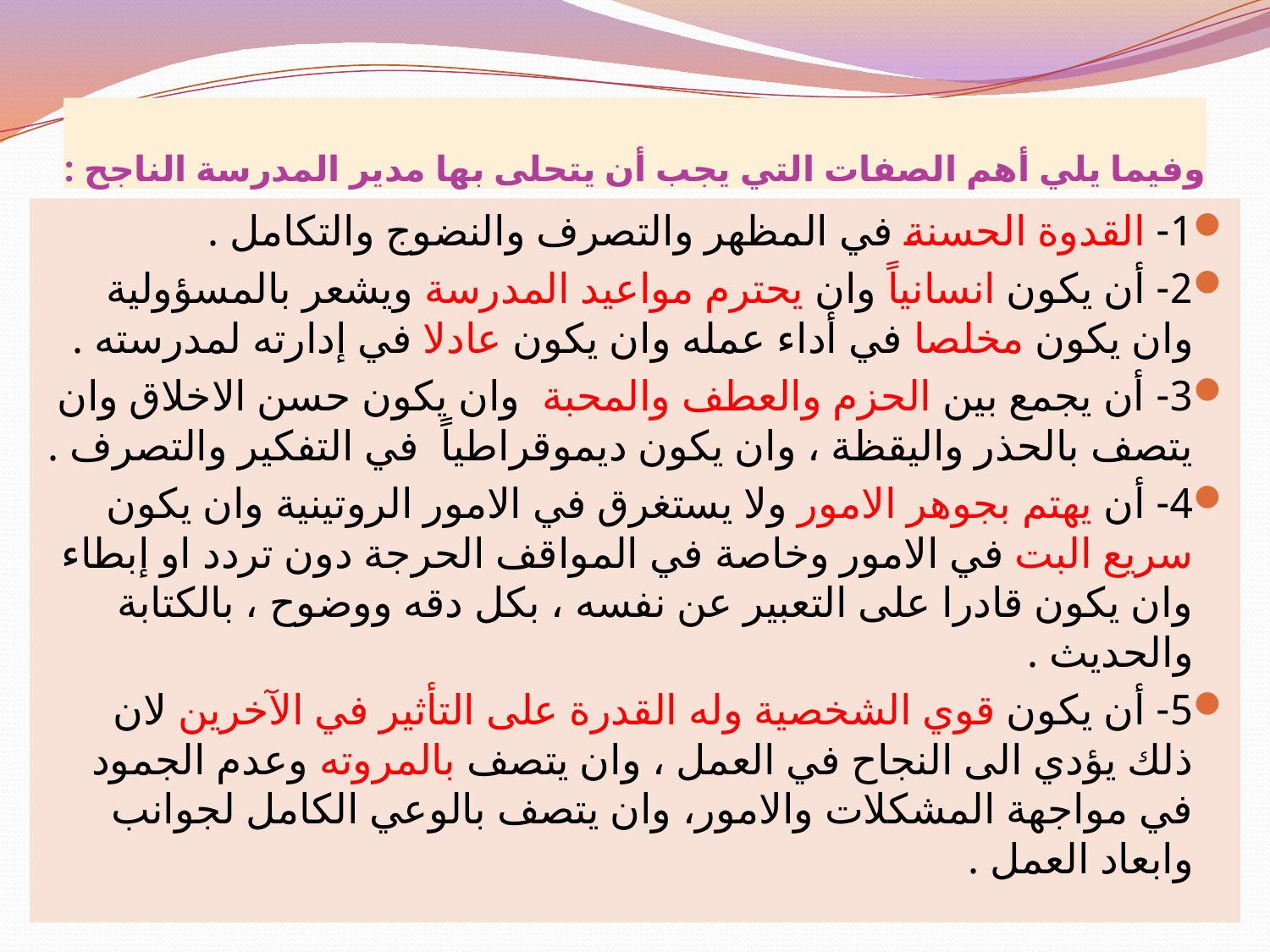

# وفيما يلي أهم الصفات التي يجب أن يتحلى بها مدير المدرسة الناجح :
1- القدوة الحسنة في المظهر والتصرف والنضوج والتكامل .
2- أن يكون انسانياً وان يحترم مواعيد المدرسة ويشعر بالمسؤولية وان يكون مخلصا في أداء عمله وان يكون عادلا في إدارته لمدرسته .
3- أن يجمع بين الحزم والعطف والمحبة  وان يكون حسن الاخلاق وان يتصف بالحذر واليقظة ، وان يكون ديموقراطياً  في التفكير والتصرف .
4- أن يهتم بجوهر الامور ولا يستغرق في الامور الروتينية وان يكون سريع البت في الامور وخاصة في المواقف الحرجة دون تردد او إبطاء وان يكون قادرا على التعبير عن نفسه ، بكل دقه ووضوح ، بالكتابة والحديث .
5- أن يكون قوي الشخصية وله القدرة على التأثير في الآخرين لان ذلك يؤدي الى النجاح في العمل ، وان يتصف بالمروته وعدم الجمود في مواجهة المشكلات والامور، وان يتصف بالوعي الكامل لجوانب وابعاد العمل .